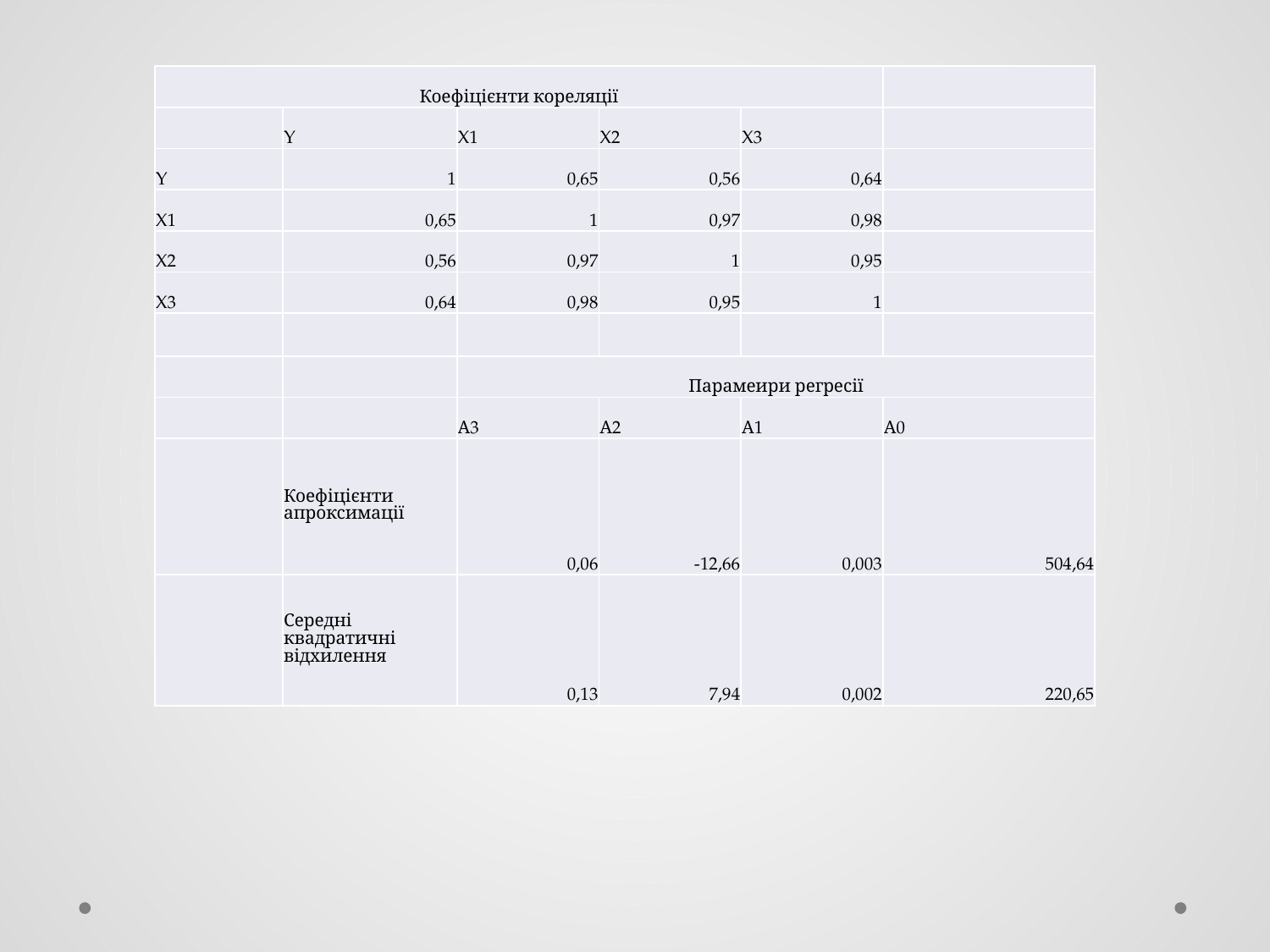

| Коефіцієнти кореляції |  |  |  |  |  |
| --- | --- | --- | --- | --- | --- |
|  | Y | X1 | X2 | X3 |  |
| Y | 1 | 0,65 | 0,56 | 0,64 |  |
| X1 | 0,65 | 1 | 0,97 | 0,98 |  |
| X2 | 0,56 | 0,97 | 1 | 0,95 |  |
| X3 | 0,64 | 0,98 | 0,95 | 1 |  |
|  |  |  |  |  |  |
|  |  | Парамеири регресії |  |  |  |
|  |  | А3 | А2 | А1 | А0 |
|  | Коефіцієнти апроксимації | 0,06 | -12,66 | 0,003 | 504,64 |
|  | Середні квадратичні відхилення | 0,13 | 7,94 | 0,002 | 220,65 |